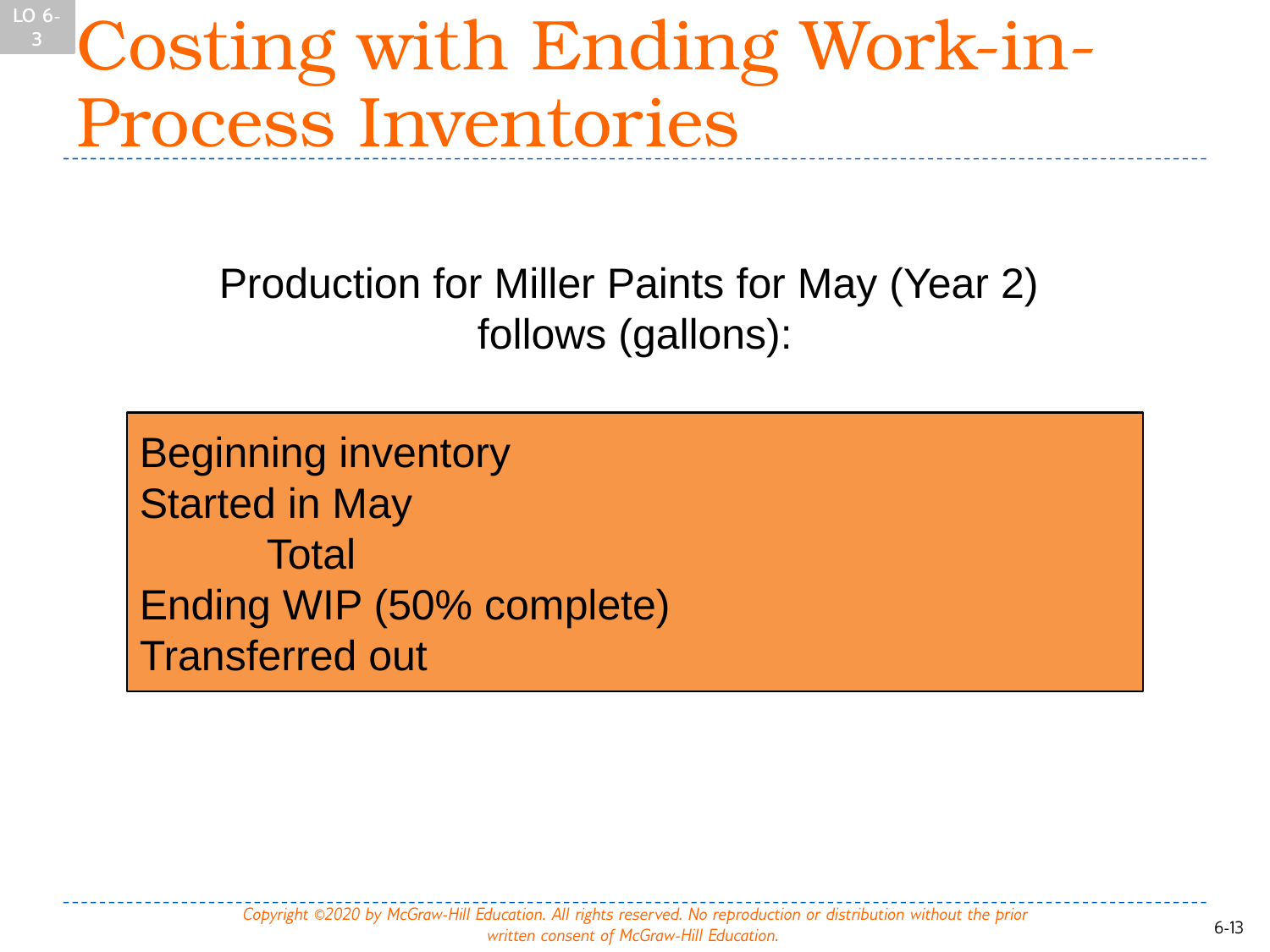

LO 6-3
# Costing with Ending Work-in-Process Inventories
Production for Miller Paints for May (Year 2)
follows (gallons):
Beginning inventory										-0-
Started in May
	Total														110,000
Ending WIP (50% complete)						  20,000
Transferred out											  90,000